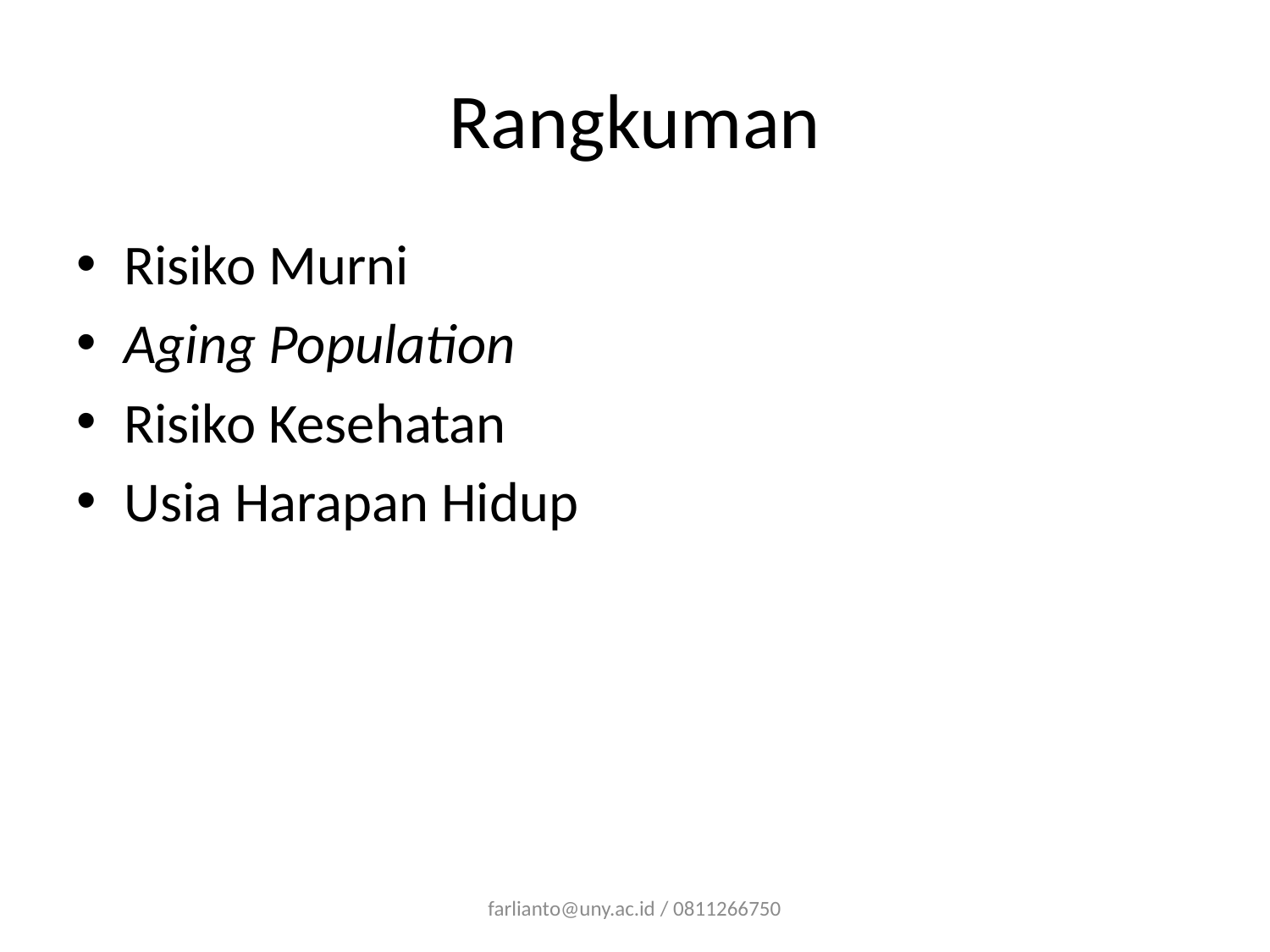

# Rangkuman
Risiko Murni
Aging Population
Risiko Kesehatan
Usia Harapan Hidup
farlianto@uny.ac.id / 0811266750